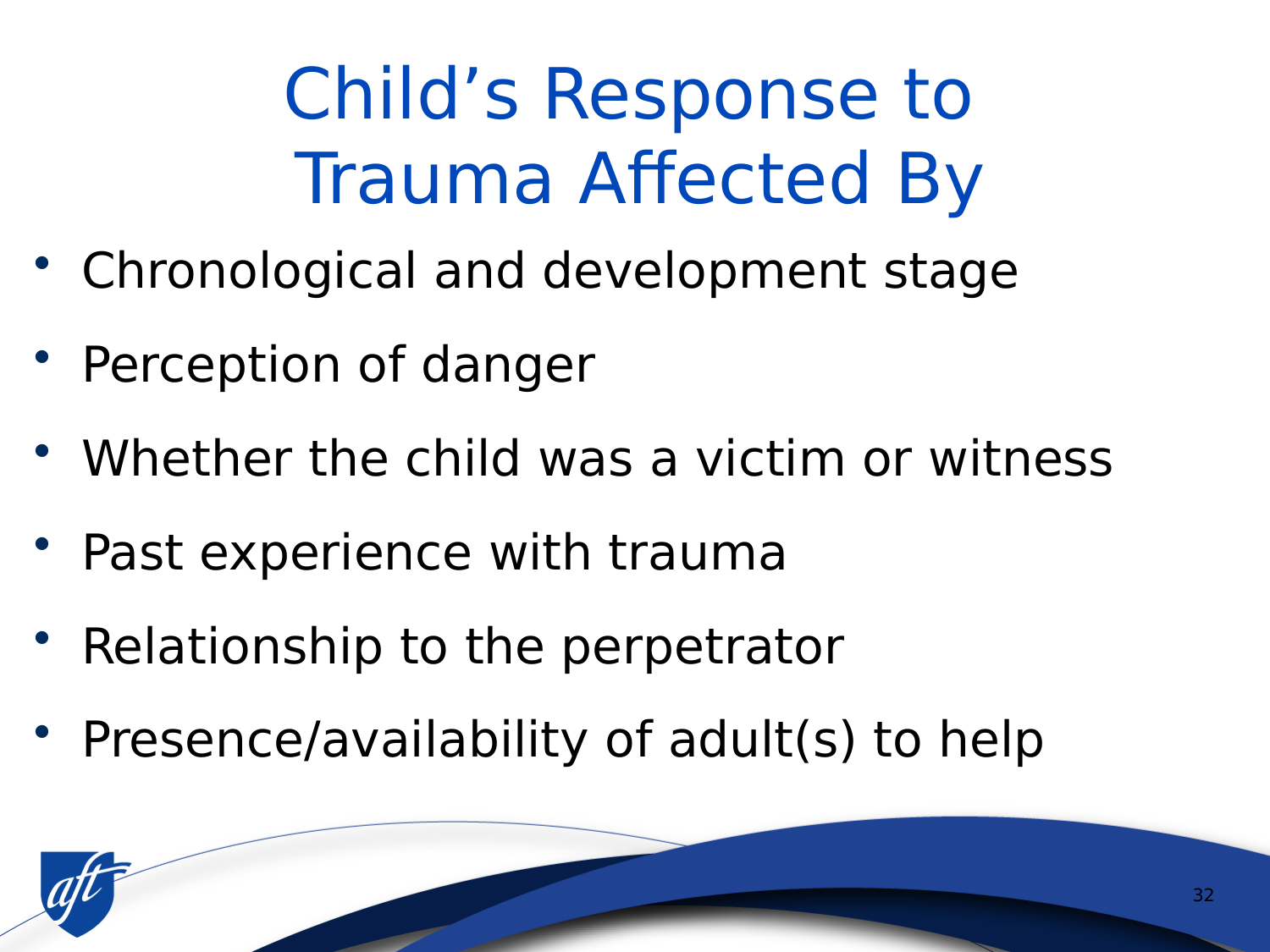

# Child’s Response to Trauma Affected By
Chronological and development stage

Perception of danger

Whether the child was a victim or witness

Past experience with trauma

Relationship to the perpetrator

Presence/availability of adult(s) to help

32